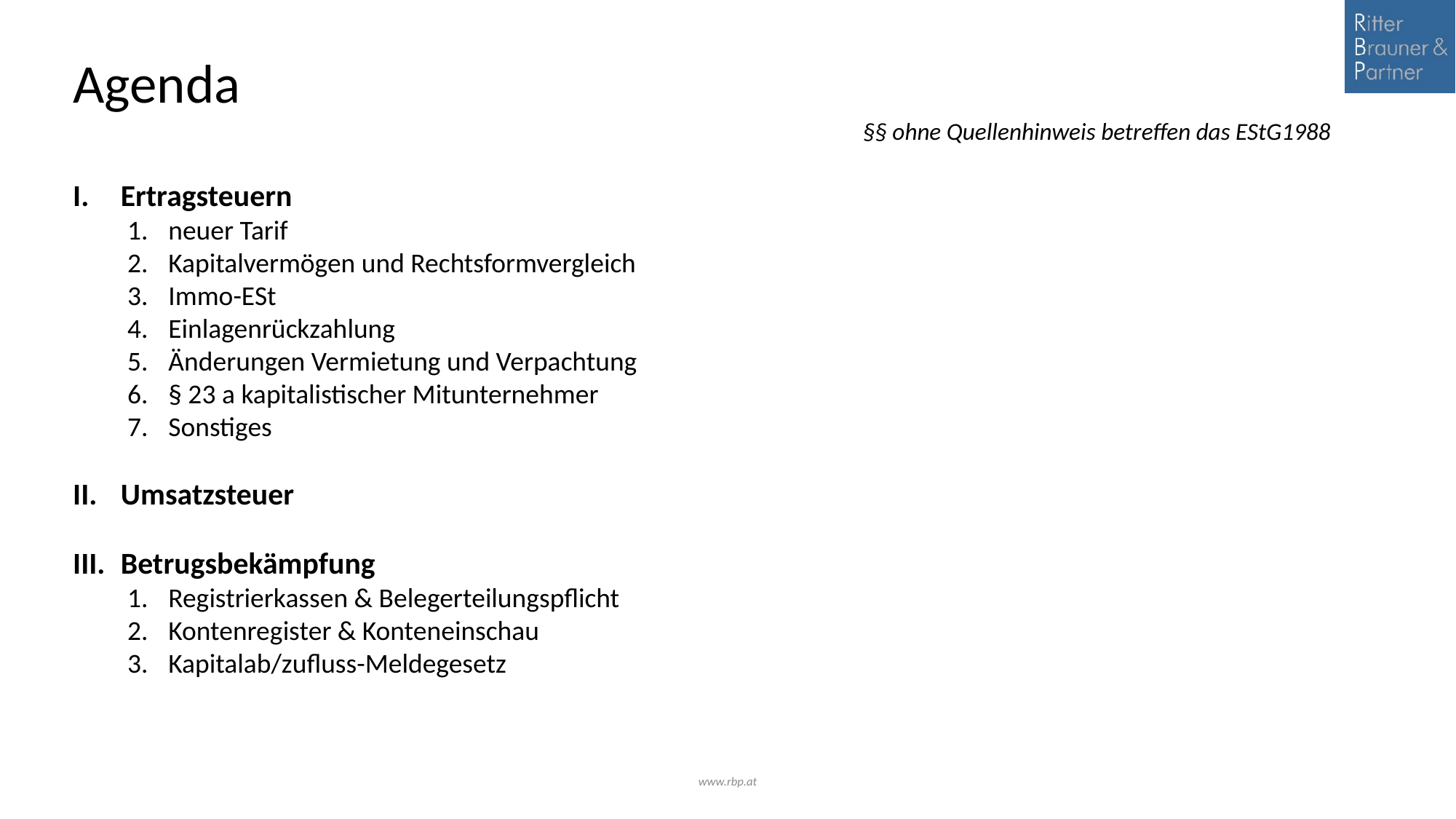

# Agenda
§§ ohne Quellenhinweis betreffen das EStG1988
Ertragsteuern
neuer Tarif
Kapitalvermögen und Rechtsformvergleich
Immo-ESt
Einlagenrückzahlung
Änderungen Vermietung und Verpachtung
§ 23 a kapitalistischer Mitunternehmer
Sonstiges
Umsatzsteuer
Betrugsbekämpfung
Registrierkassen & Belegerteilungspflicht
Kontenregister & Konteneinschau
Kapitalab/zufluss-Meldegesetz

www.rbp.at